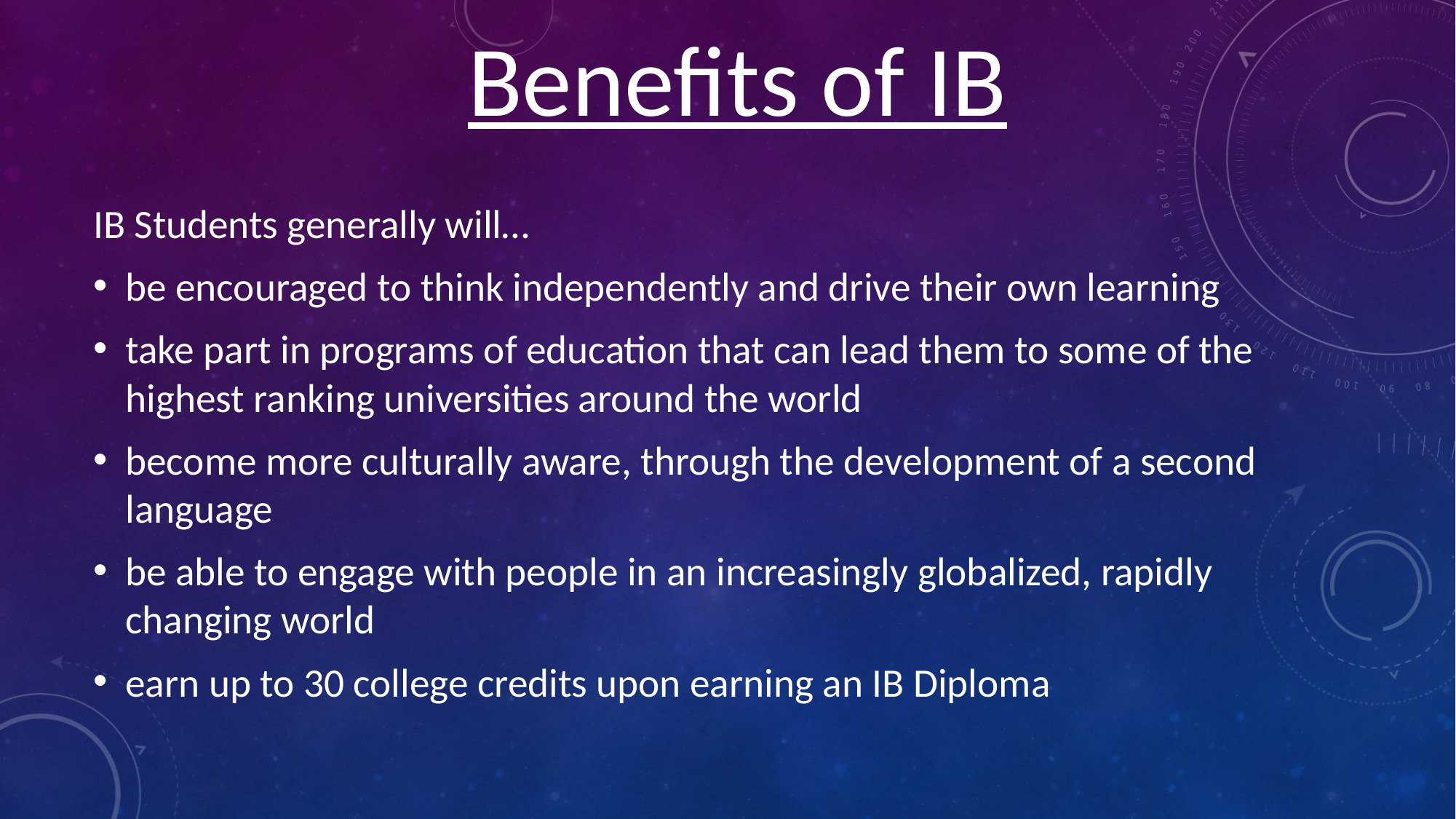

Benefits of IB
IB Students generally will…
be encouraged to think independently and drive their own learning
take part in programs of education that can lead them to some of the highest ranking universities around the world
become more culturally aware, through the development of a second language
be able to engage with people in an increasingly globalized, rapidly changing world
earn up to 30 college credits upon earning an IB Diploma